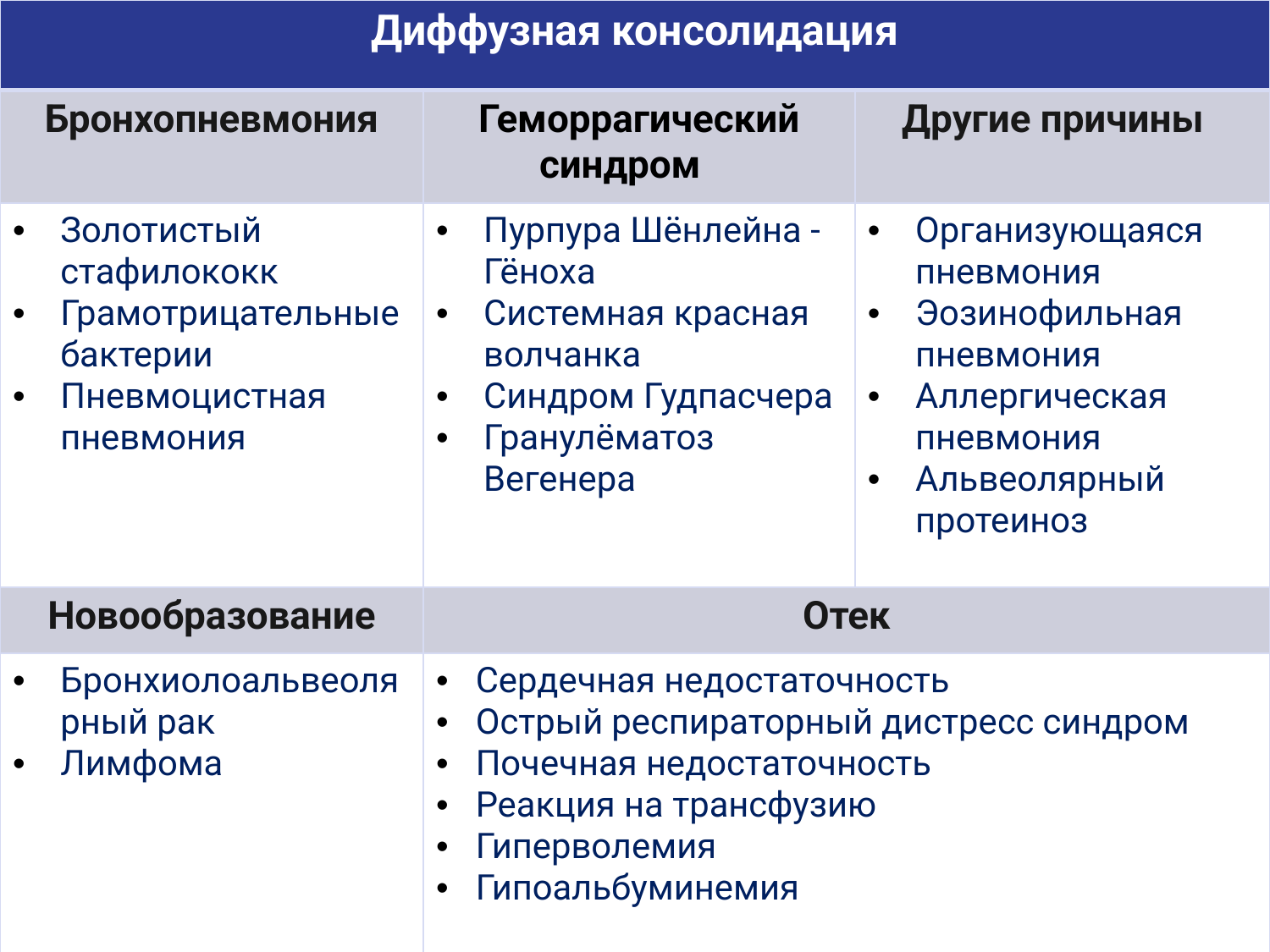

| Диффузная консолидация |  |  |
| --- | --- | --- |
| Бронхопневмония | Геморрагический синдром | Другие причины |
| Золотистый стафилококк Грамотрицательные бактерии Пневмоцистная пневмония | Пурпура Шёнлейна - Гёноха Системная красная волчанка Синдром Гудпасчера Гранулёматоз Вегенера | Организующаяся пневмония Эозинофильная пневмония Аллергическая пневмония Альвеолярный протеиноз |
| Новообразование | Отек |  |
| Бронхиолоальвеолярный рак Лимфома | Сердечная недостаточность Острый респираторный дистресс синдром Почечная недостаточность Реакция на трансфузию Гиперволемия Гипоальбуминемия |  |
#